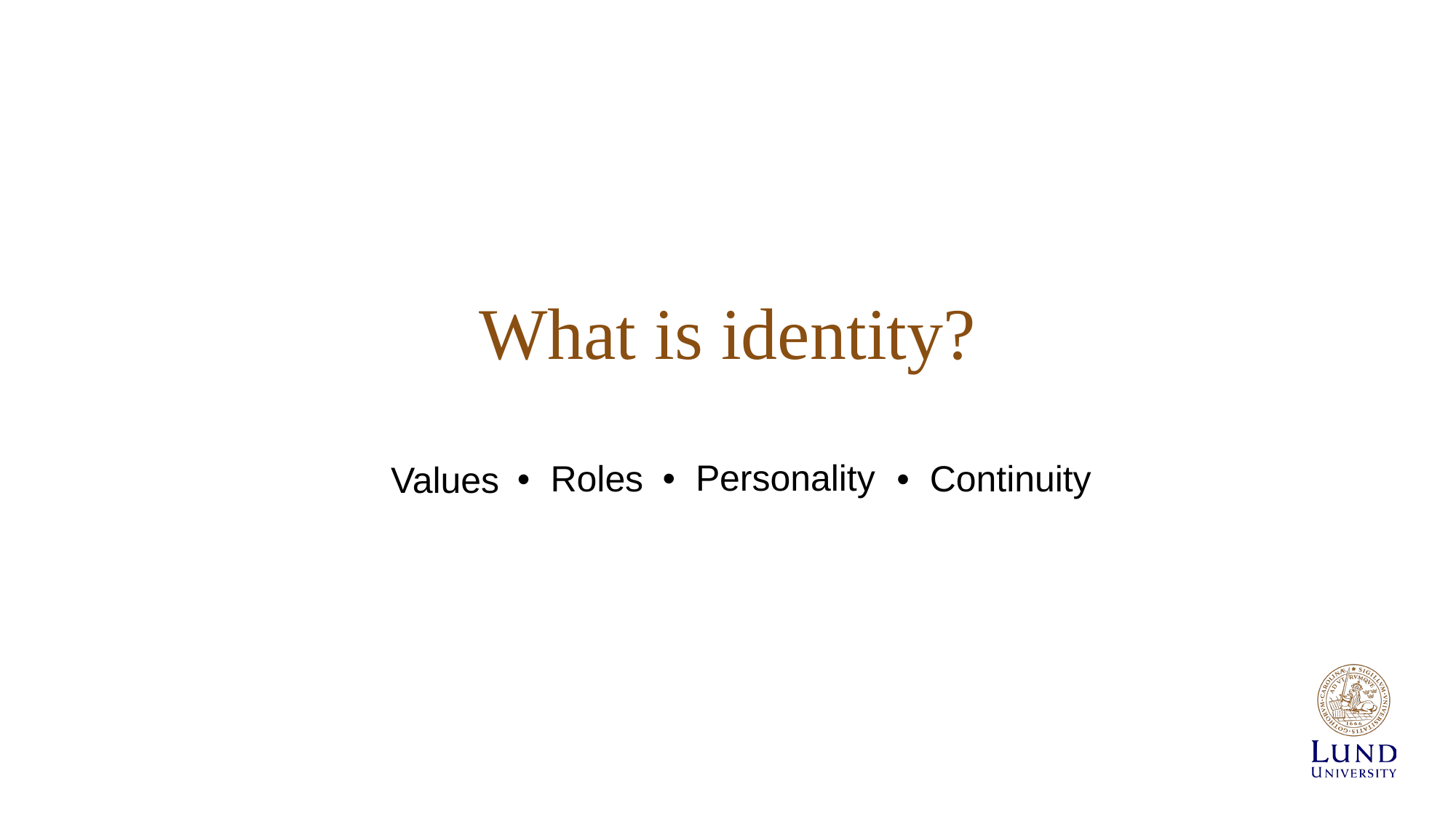

# What is identity?
•  Personality
•  Continuity
 •  Roles
Values